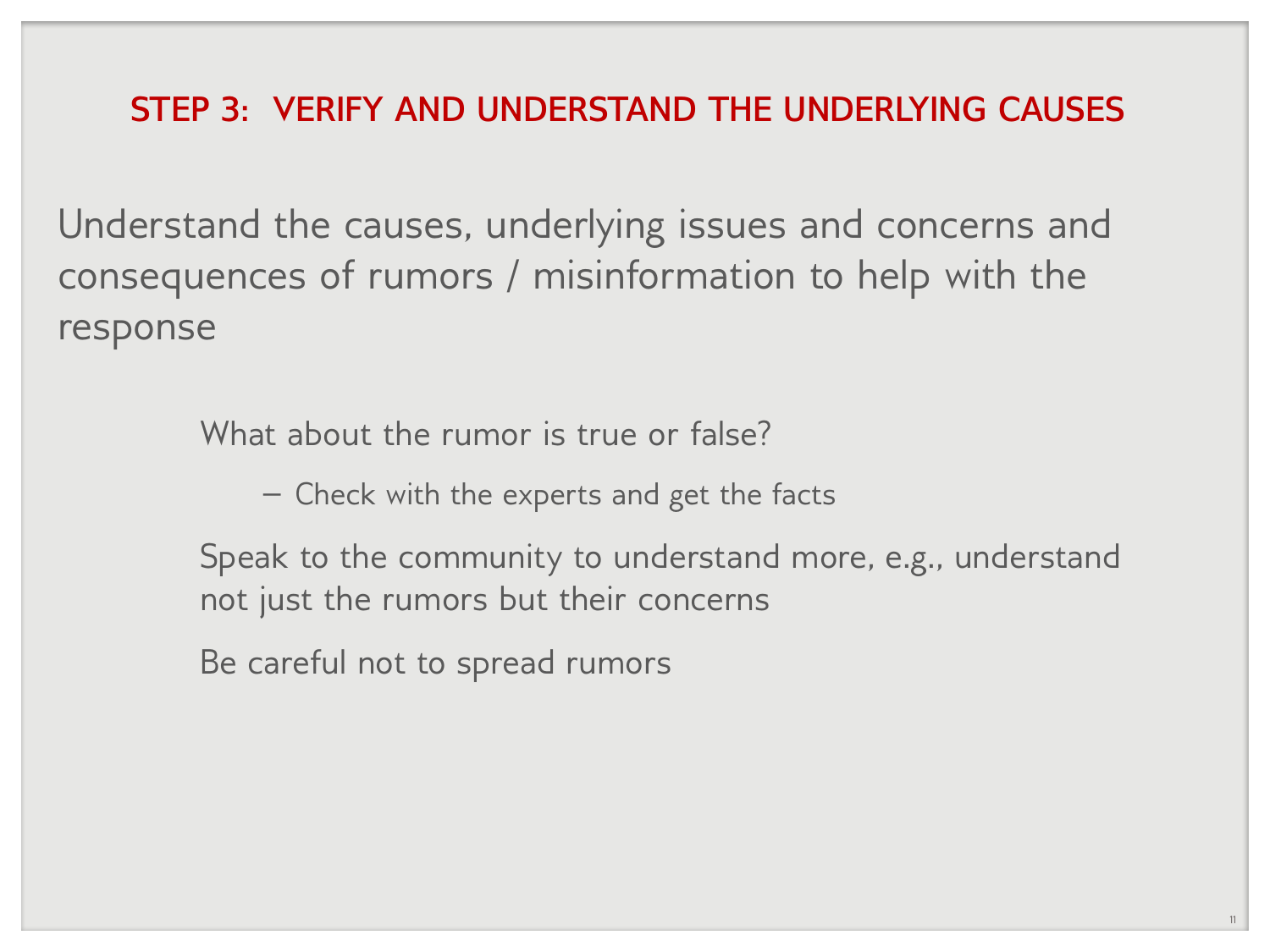

# STEP 3:  VERIFY AND UNDERSTAND THE UNDERLYING CAUSES
Understand the causes, underlying issues and concerns and consequences of rumors / misinformation to help with the response

What about the rumor is true or false?
Check with the experts and get the facts
Speak to the community to understand more, e.g., understand not just the rumors but their concerns
Be careful not to spread rumors
11